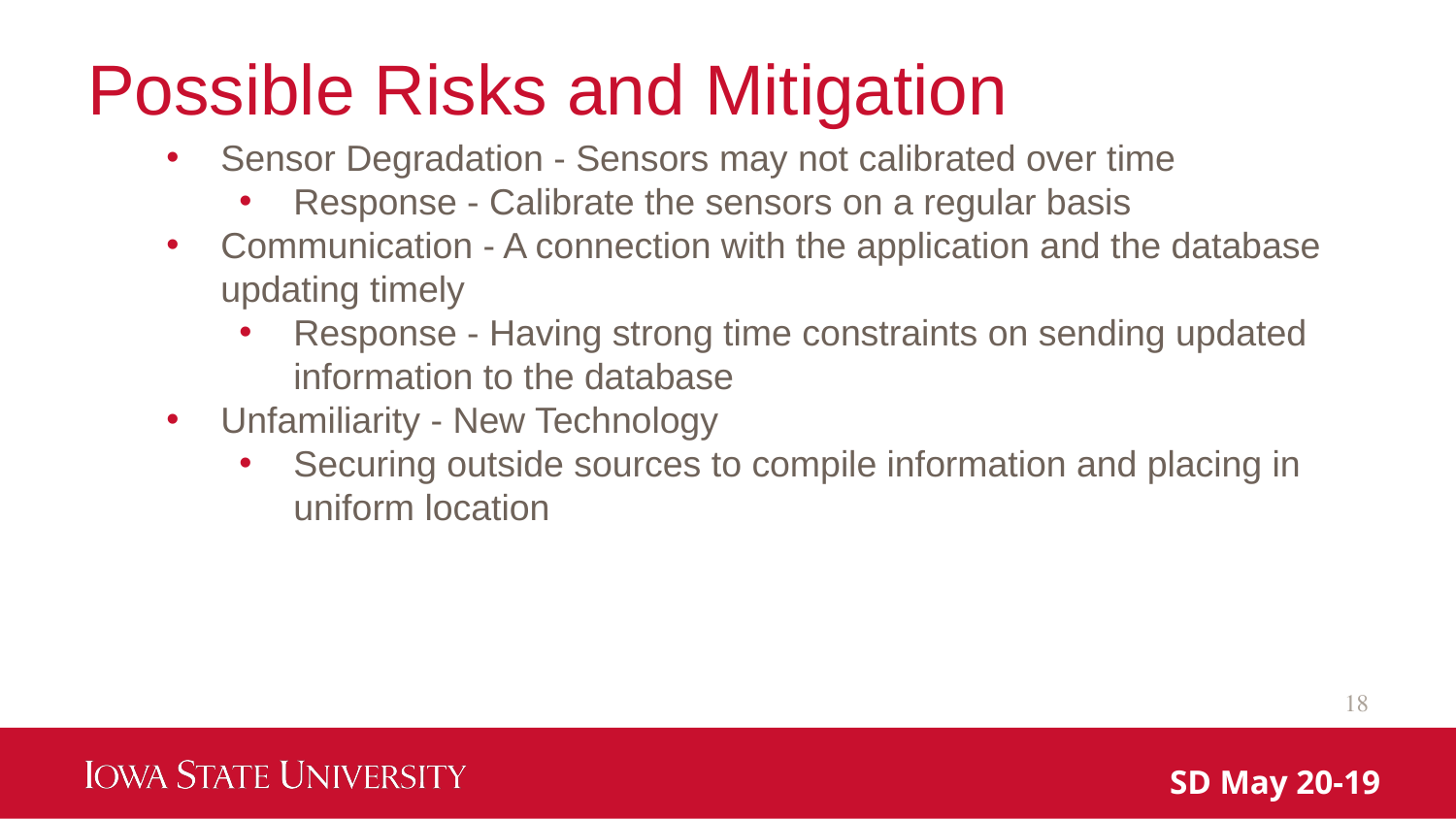

# Possible Risks and Mitigation
Sensor Degradation - Sensors may not calibrated over time
Response - Calibrate the sensors on a regular basis
Communication - A connection with the application and the database updating timely
Response - Having strong time constraints on sending updated information to the database
Unfamiliarity - New Technology
Securing outside sources to compile information and placing in uniform location
18
SD May 20-19